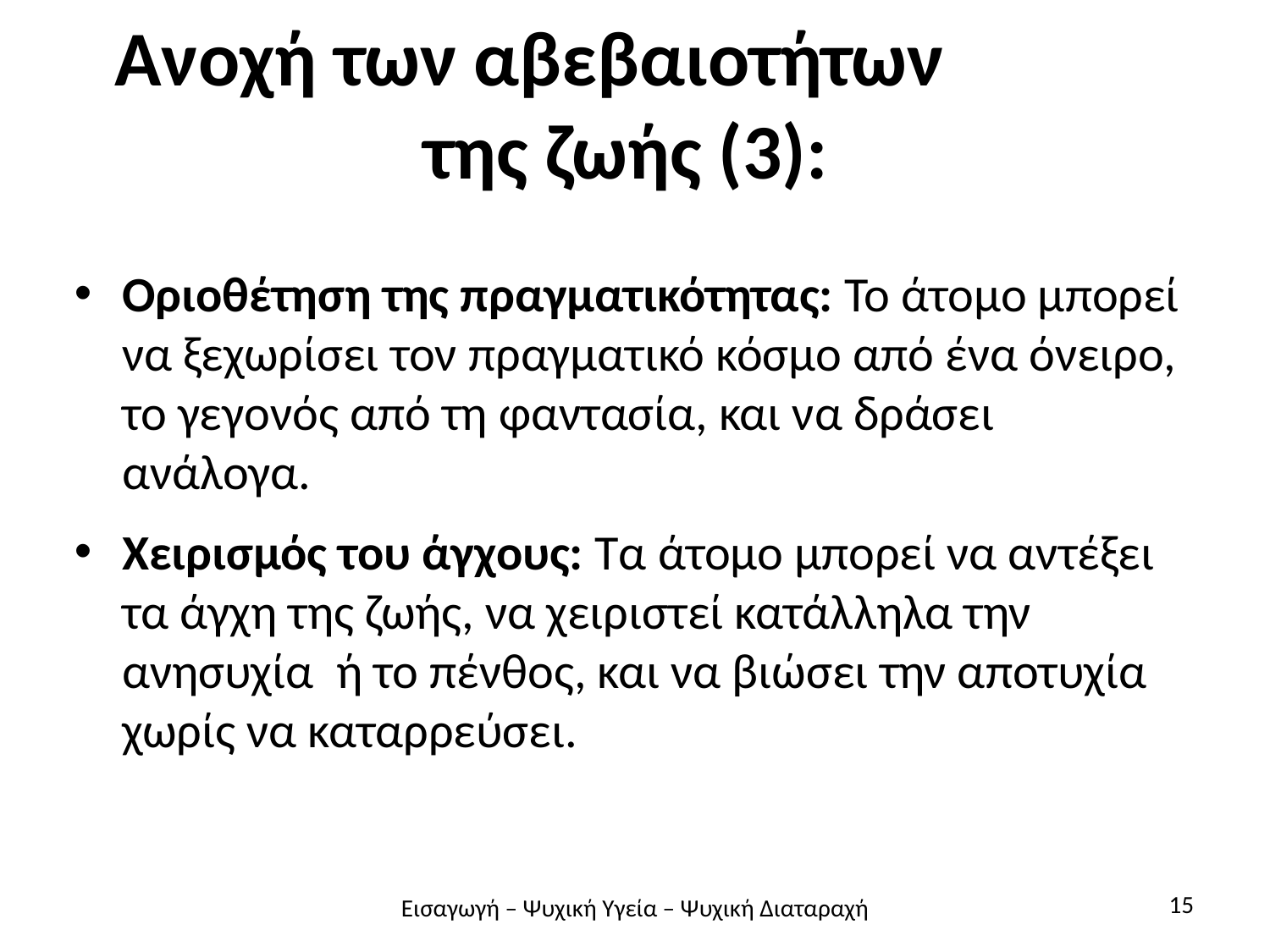

# Ανοχή των αβεβαιοτήτων             της ζωής (3):
Οριοθέτηση της πραγματικότητας: Το άτομο μπορεί να ξεχωρίσει τον πραγματικό κόσμο από ένα όνειρο, το γεγονός από τη φαντασία, και να δράσει ανάλογα.
Χειρισμός του άγχους: Τα άτομο μπορεί να αντέξει τα άγχη της ζωής, να χειριστεί κατάλληλα την ανησυχία  ή το πένθος, και να βιώσει την αποτυχία χωρίς να καταρρεύσει.
15
Εισαγωγή – Ψυχική Υγεία – Ψυχική Διαταραχή